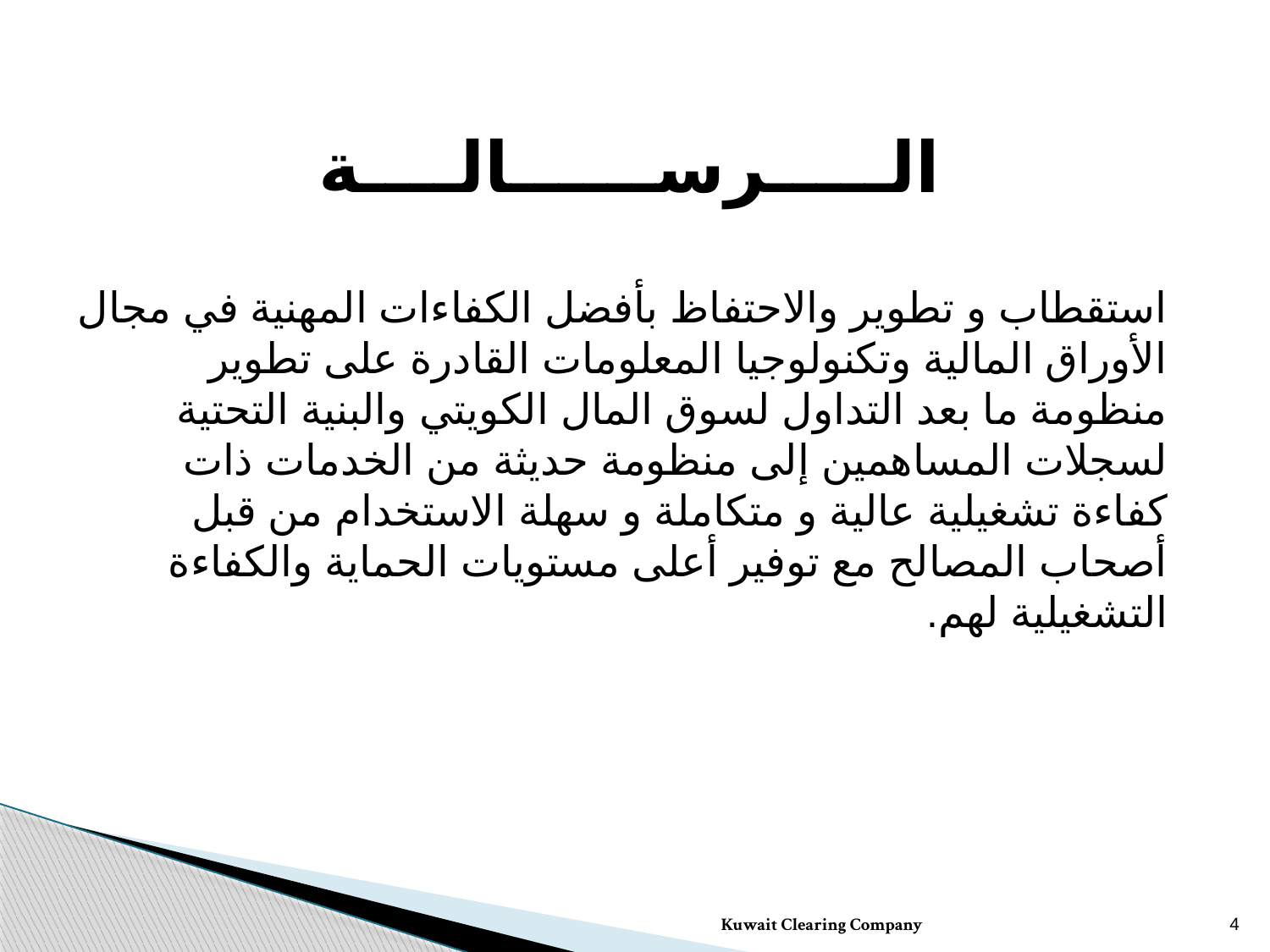

# الـــــرســــــالــــة

استقطاب و تطوير والاحتفاظ بأفضل الكفاءات المهنية في مجال الأوراق المالية وتكنولوجيا المعلومات القادرة على تطوير منظومة ما بعد التداول لسوق المال الكويتي والبنية التحتية لسجلات المساهمين إلى منظومة حديثة من الخدمات ذات كفاءة تشغيلية عالية و متكاملة و سهلة الاستخدام من قبل أصحاب المصالح مع توفير أعلى مستويات الحماية والكفاءة التشغيلية لهم.

Kuwait Clearing Company
4